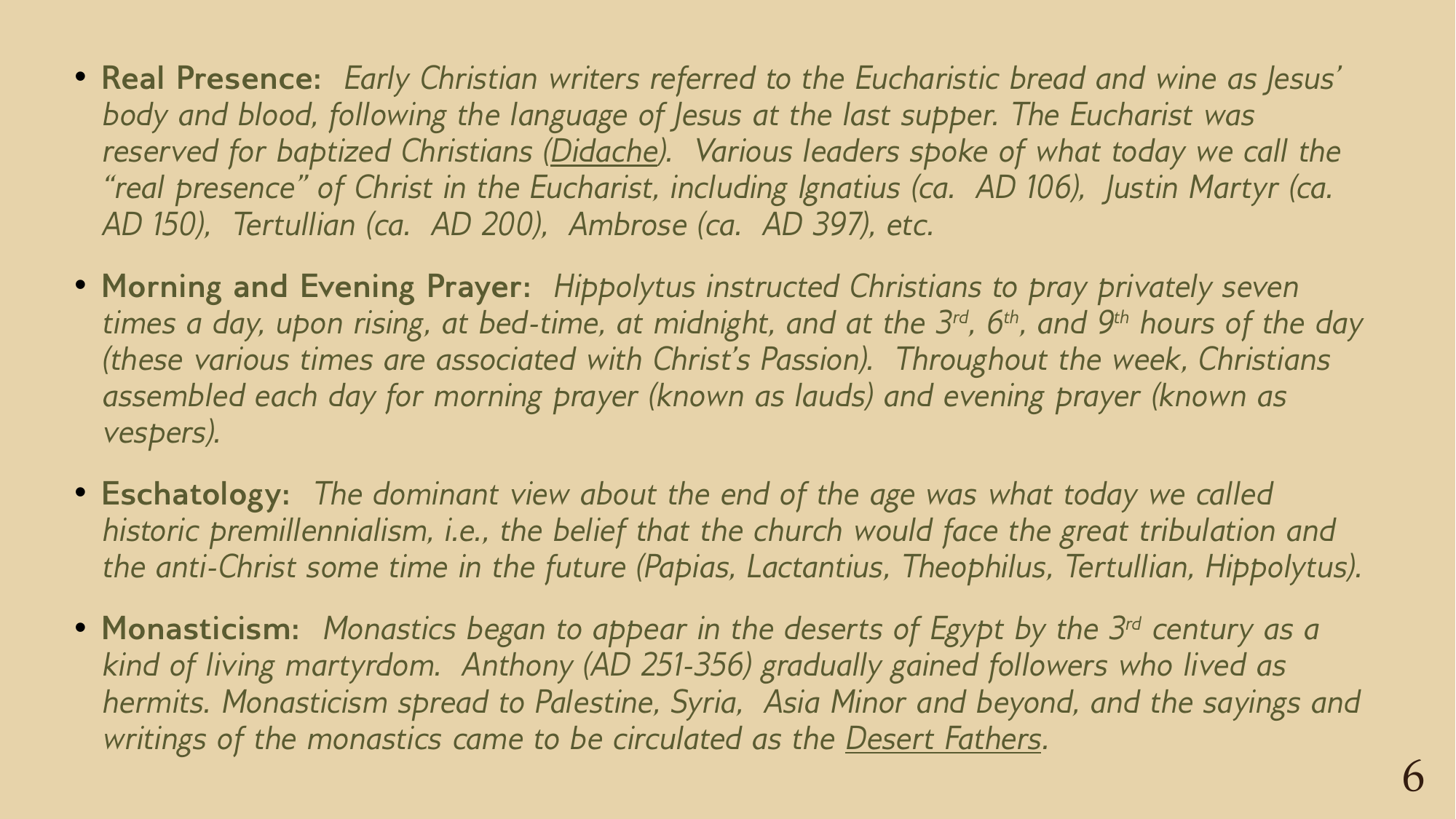

Real Presence:  Early Christian writers referred to the Eucharistic bread and wine as Jesus’ body and blood, following the language of Jesus at the last supper. The Eucharist was reserved for baptized Christians (Didache).  Various leaders spoke of what today we call the “real presence” of Christ in the Eucharist, including Ignatius (ca.  AD 106),  Justin Martyr (ca.  AD 150),  Tertullian (ca.  AD 200),  Ambrose (ca.  AD 397), etc.
Morning and Evening Prayer:  Hippolytus instructed Christians to pray privately seven times a day, upon rising, at bed-time, at midnight, and at the 3rd, 6th, and 9th hours of the day (these various times are associated with Christ’s Passion).  Throughout the week, Christians assembled each day for morning prayer (known as lauds) and evening prayer (known as vespers).
Eschatology:  The dominant view about the end of the age was what today we called historic premillennialism, i.e., the belief that the church would face the great tribulation and the anti-Christ some time in the future (Papias, Lactantius, Theophilus, Tertullian, Hippolytus).
Monasticism:  Monastics began to appear in the deserts of Egypt by the 3rd century as a kind of living martyrdom.  Anthony (AD 251-356) gradually gained followers who lived as hermits. Monasticism spread to Palestine, Syria,  Asia Minor and beyond, and the sayings and writings of the monastics came to be circulated as the Desert Fathers.
6